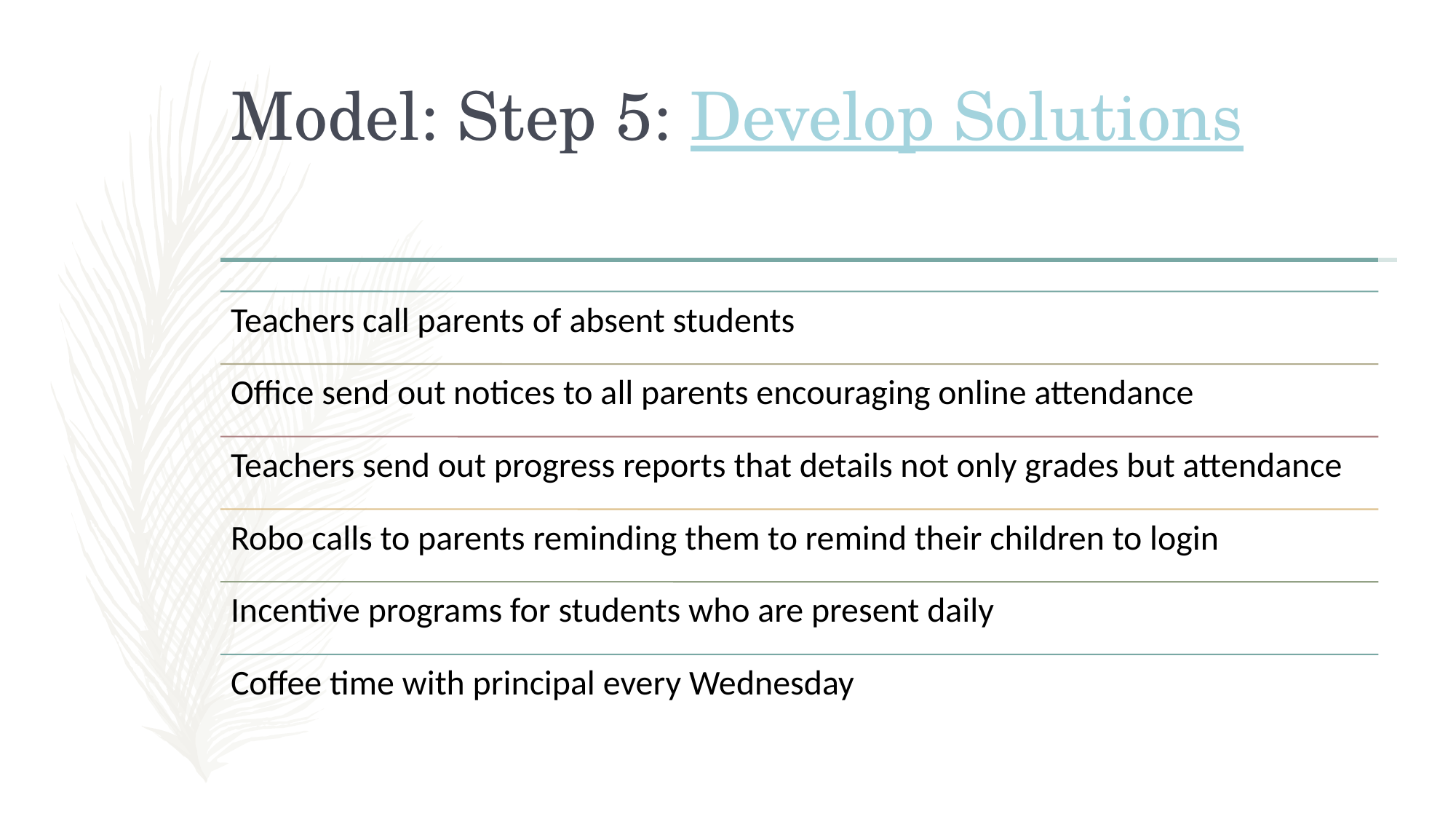

# Model: Step 5: Develop Solutions
Teachers call parents of absent students
Office send out notices to all parents encouraging online attendance
Teachers send out progress reports that details not only grades but attendance
Robo calls to parents reminding them to remind their children to login
Incentive programs for students who are present daily
Coffee time with principal every Wednesday